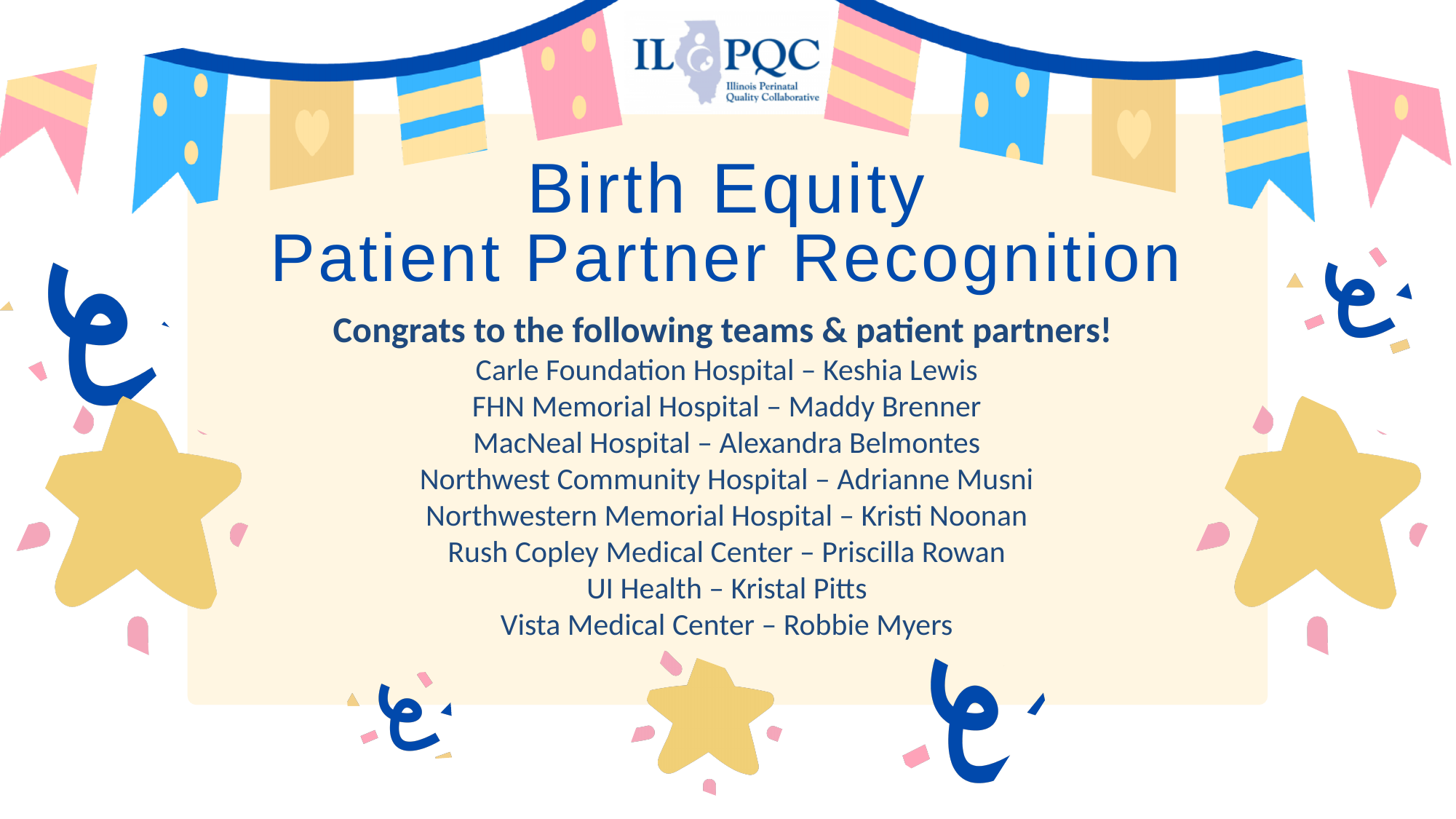

Birth Equity
Patient Partner Recognition

Congrats to the following teams & patient partners! ​
Carle Foundation Hospital – Keshia Lewis
FHN Memorial Hospital – Maddy Brenner
MacNeal Hospital – Alexandra Belmontes
Northwest Community Hospital – Adrianne Musni
Northwestern Memorial Hospital – Kristi Noonan
Rush Copley Medical Center – Priscilla Rowan
UI Health – Kristal Pitts
Vista Medical Center – Robbie Myers